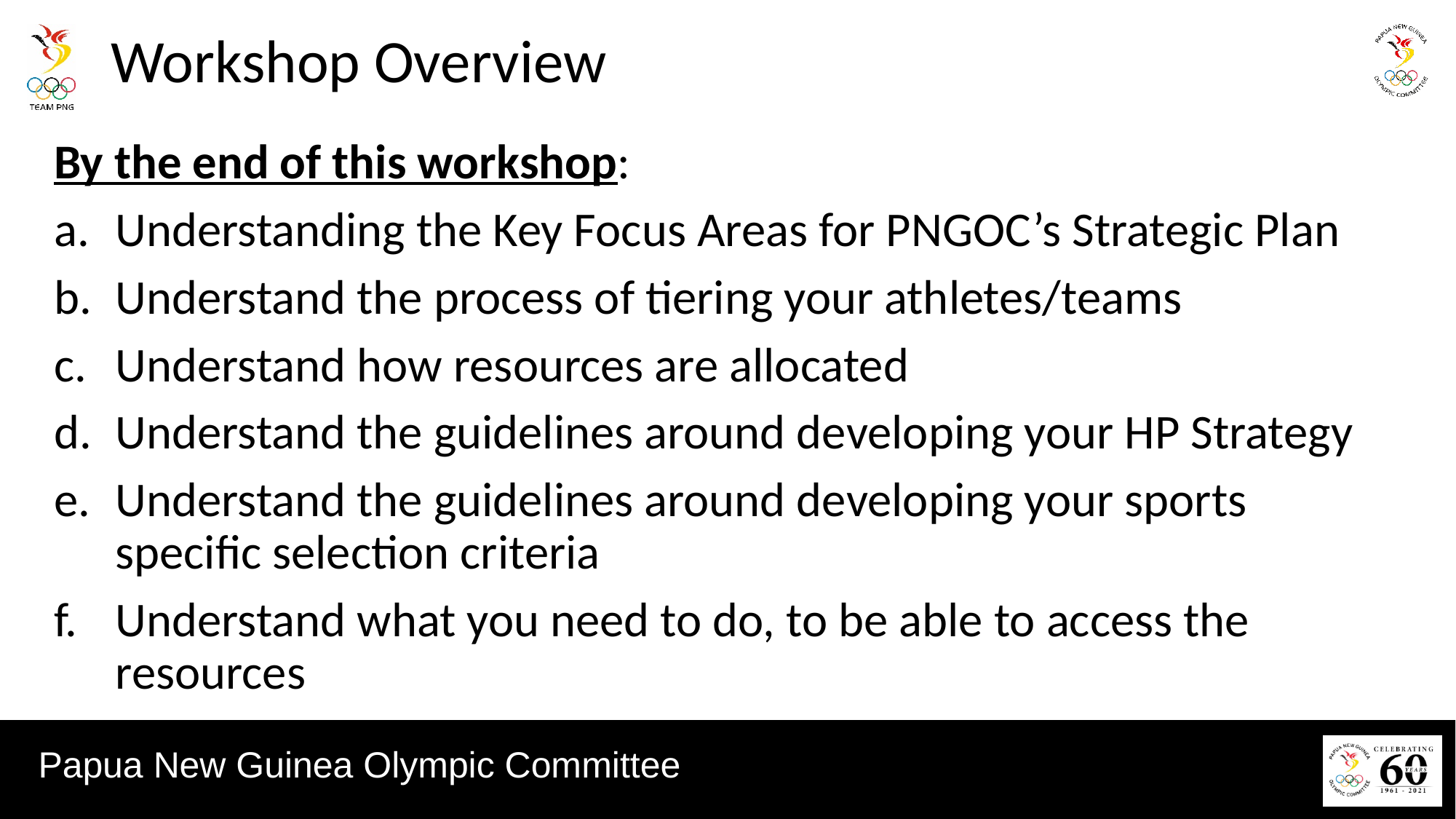

# Workshop Overview
By the end of this workshop:
Understanding the Key Focus Areas for PNGOC’s Strategic Plan
Understand the process of tiering your athletes/teams
Understand how resources are allocated
Understand the guidelines around developing your HP Strategy
Understand the guidelines around developing your sports specific selection criteria
Understand what you need to do, to be able to access the resources